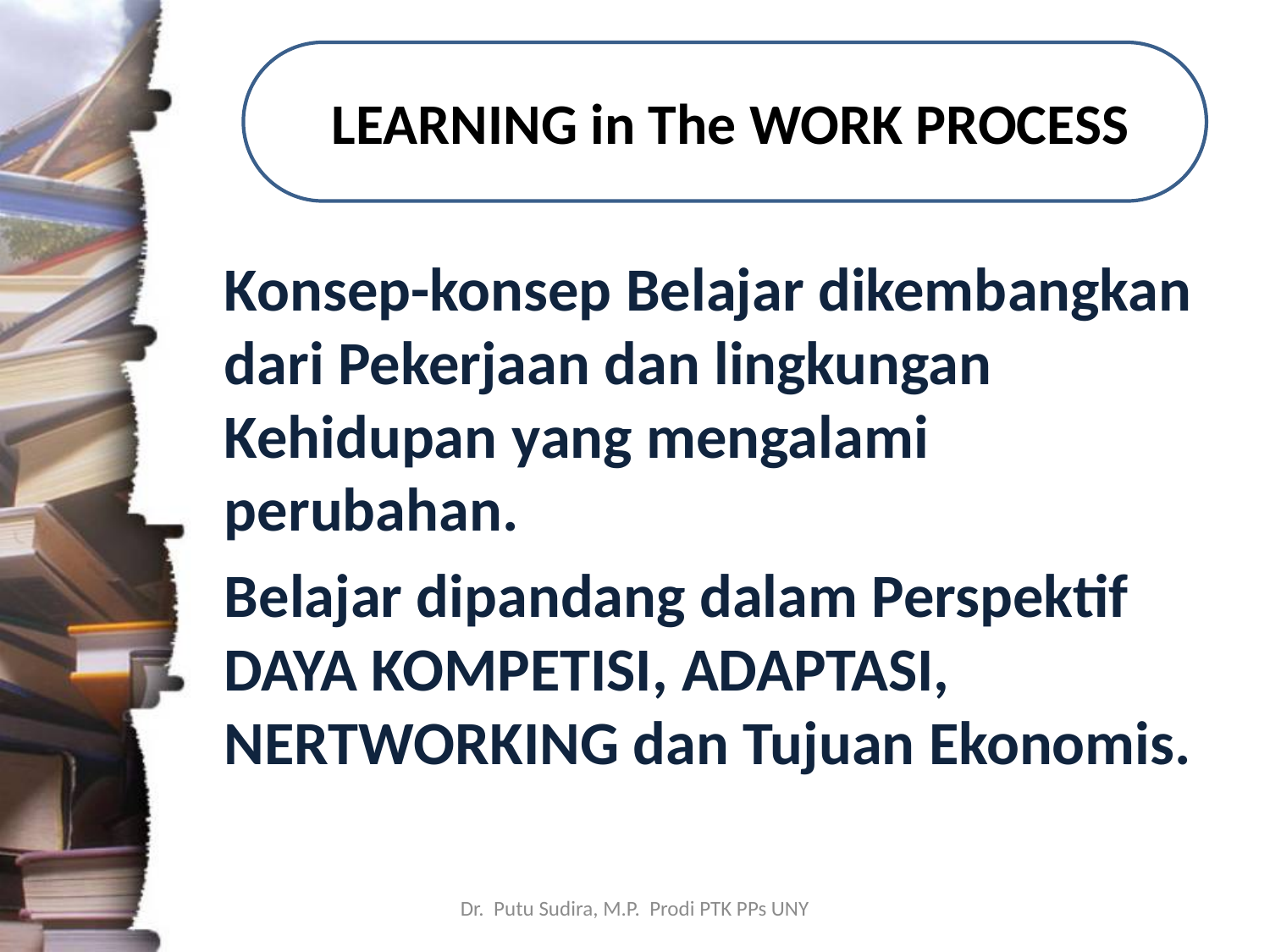

# LEARNING in The WORK PROCESS
Konsep-konsep Belajar dikembangkan dari Pekerjaan dan lingkungan Kehidupan yang mengalami perubahan.
Belajar dipandang dalam Perspektif DAYA KOMPETISI, ADAPTASI, NERTWORKING dan Tujuan Ekonomis.

Dr.  Putu Sudira, M.P.  Prodi PTK PPs UNY